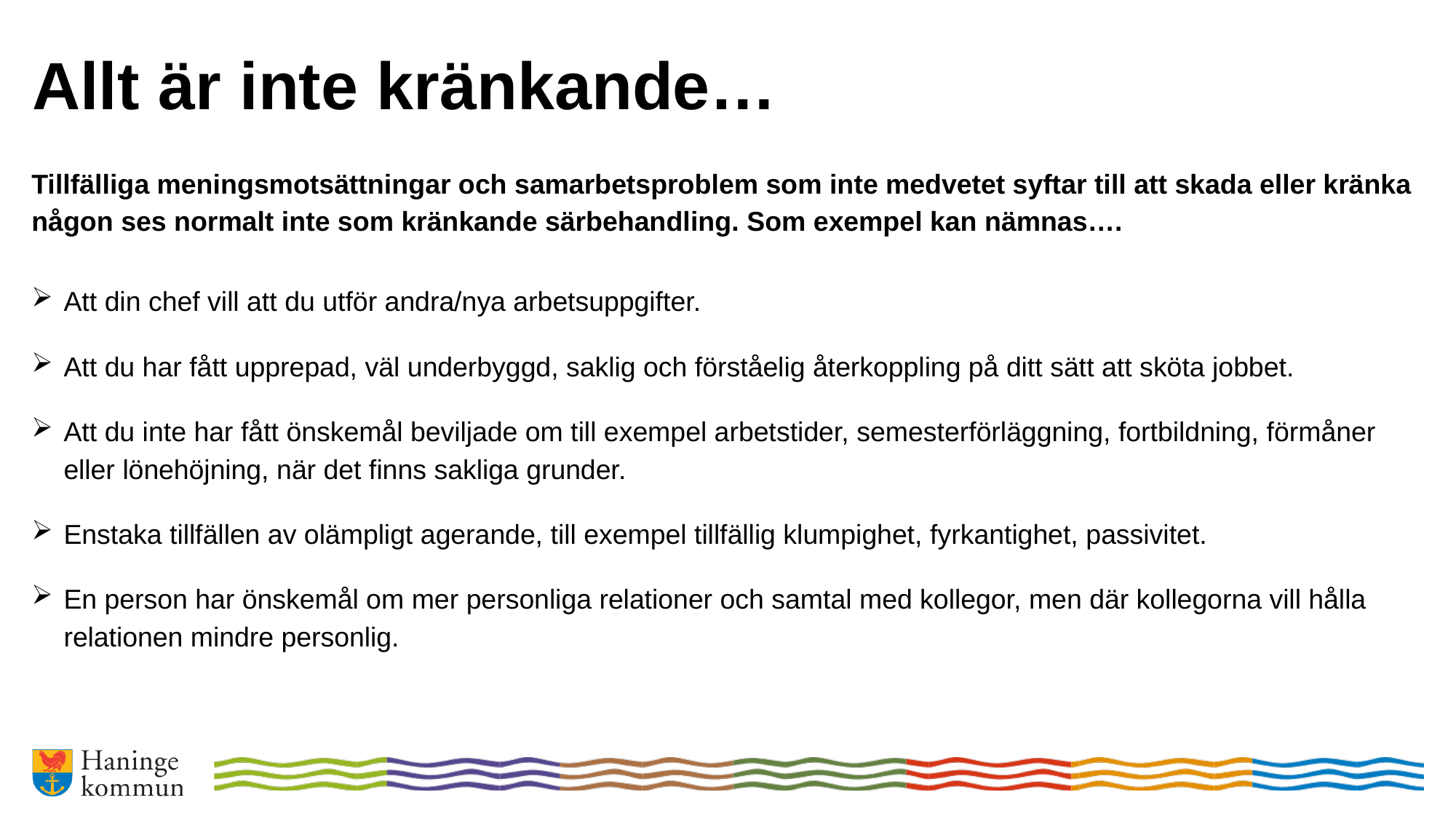

# Allt är inte kränkande…
Tillfälliga meningsmotsättningar och samarbetsproblem som inte medvetet syftar till att skada eller kränka någon ses normalt inte som kränkande särbehandling. Som exempel kan nämnas….
Att din chef vill att du utför andra/nya arbetsuppgifter.
Att du har fått upprepad, väl underbyggd, saklig och förståelig återkoppling på ditt sätt att sköta jobbet.
Att du inte har fått önskemål beviljade om till exempel arbetstider, semesterförläggning, fortbildning, förmåner eller lönehöjning, när det finns sakliga grunder.
Enstaka tillfällen av olämpligt agerande, till exempel tillfällig klumpighet, fyrkantighet, passivitet.
En person har önskemål om mer personliga relationer och samtal med kollegor, men där kollegorna vill hålla relationen mindre personlig.